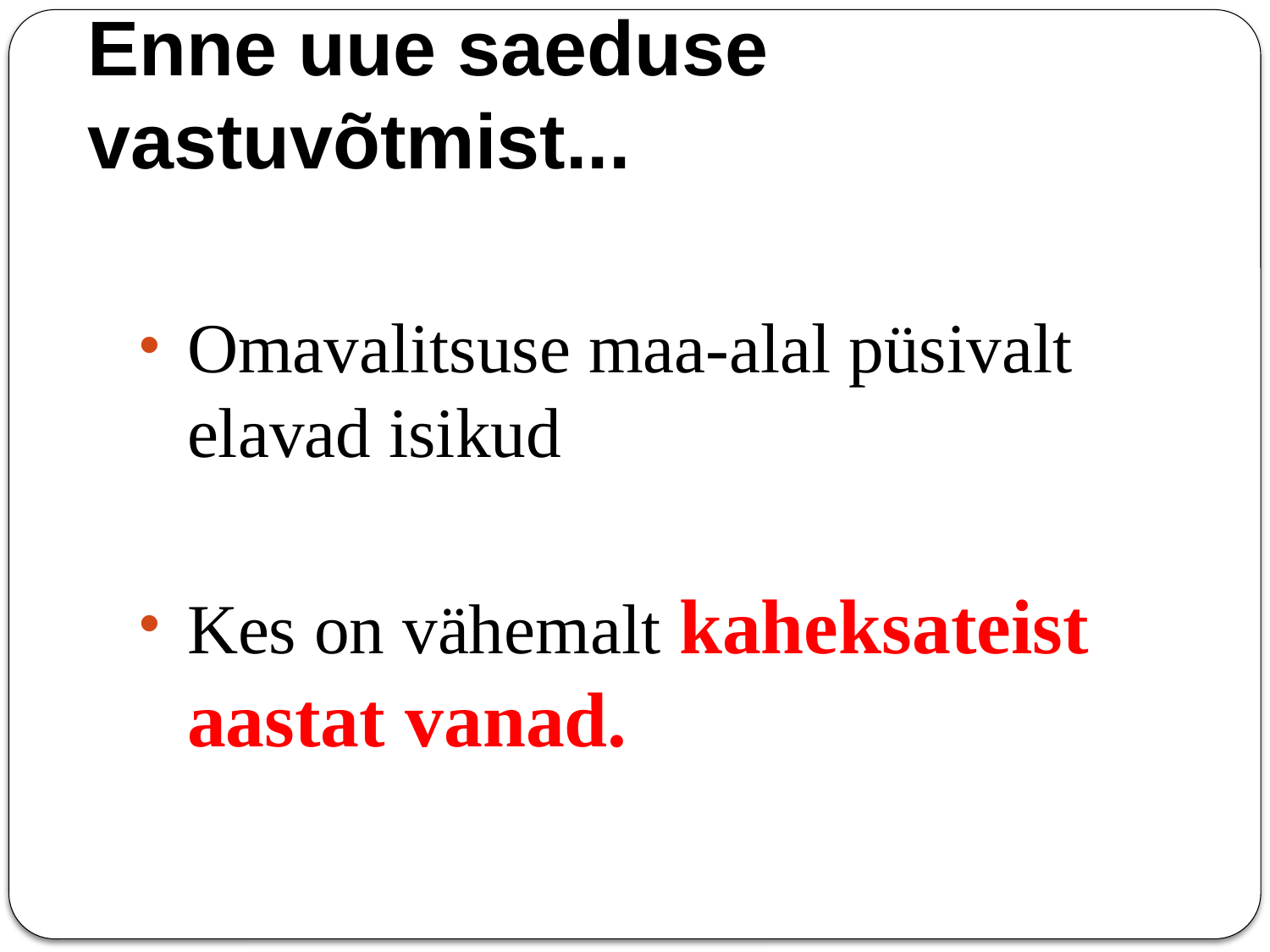

# Enne uue saeduse vastuvõtmist...

Omavalitsuse maa-alal püsivalt elavad isikud

Kes on vähemalt kaheksateist aastat vanad.